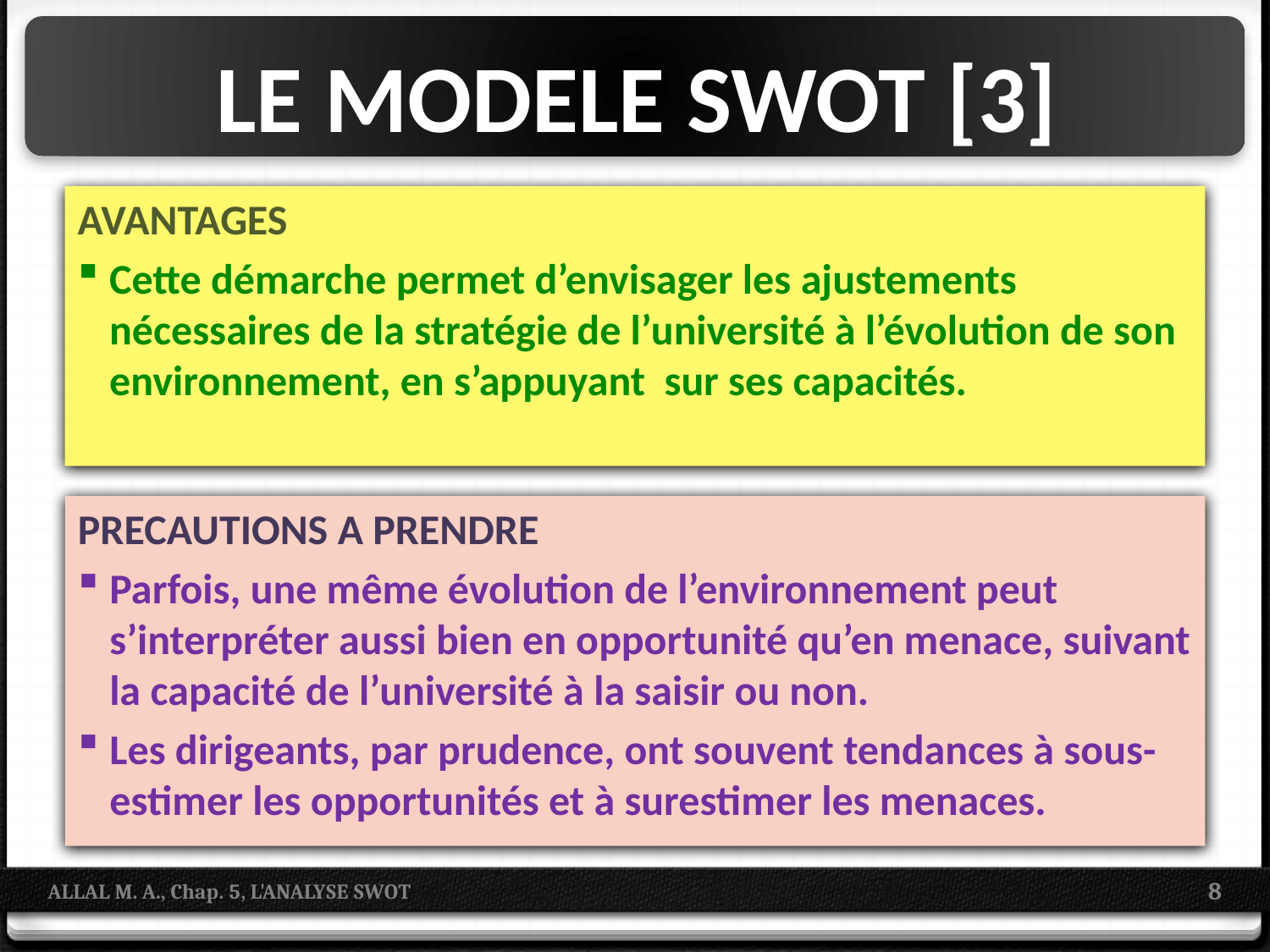

LE MODELE SWOT [3]
AVANTAGES
Cette démarche permet d’envisager les ajustements nécessaires de la stratégie de l’université à l’évolution de son environnement, en s’appuyant  sur ses capacités.
PRECAUTIONS A PRENDRE
Parfois, une même évolution de l’environnement peut s’interpréter aussi bien en opportunité qu’en menace, suivant la capacité de l’université à la saisir ou non.
Les dirigeants, par prudence, ont souvent tendances à sous-estimer les opportunités et à surestimer les menaces.
8
ALLAL M. A., Chap. 5, L'ANALYSE SWOT